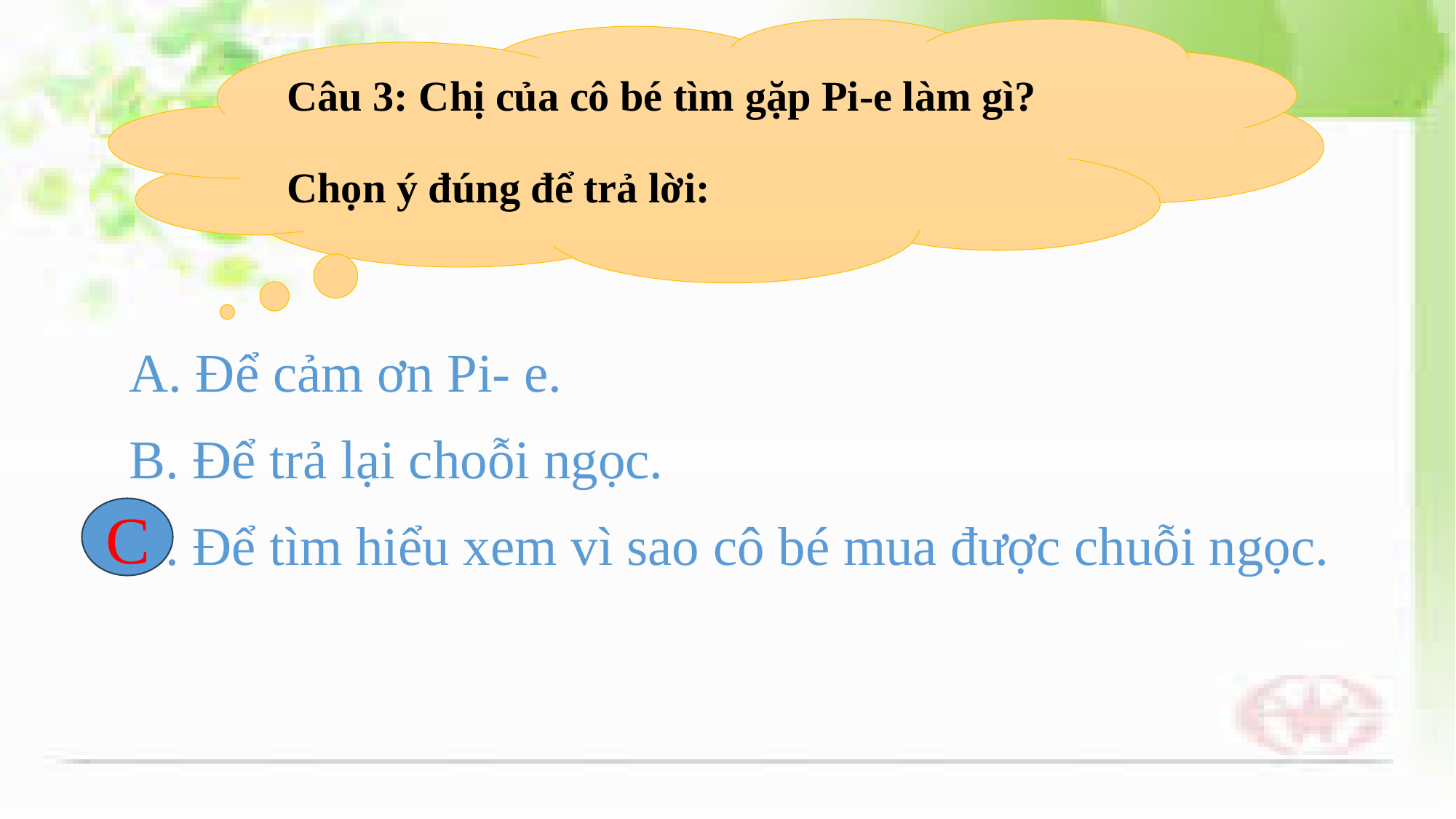

Câu 3: Chị của cô bé tìm gặp Pi-e làm gì?
Chọn ý đúng để trả lời:
A. Để cảm ơn Pi- e.
B. Để trả lại choỗi ngọc.
C
C. Để tìm hiểu xem vì sao cô bé mua được chuỗi ngọc.